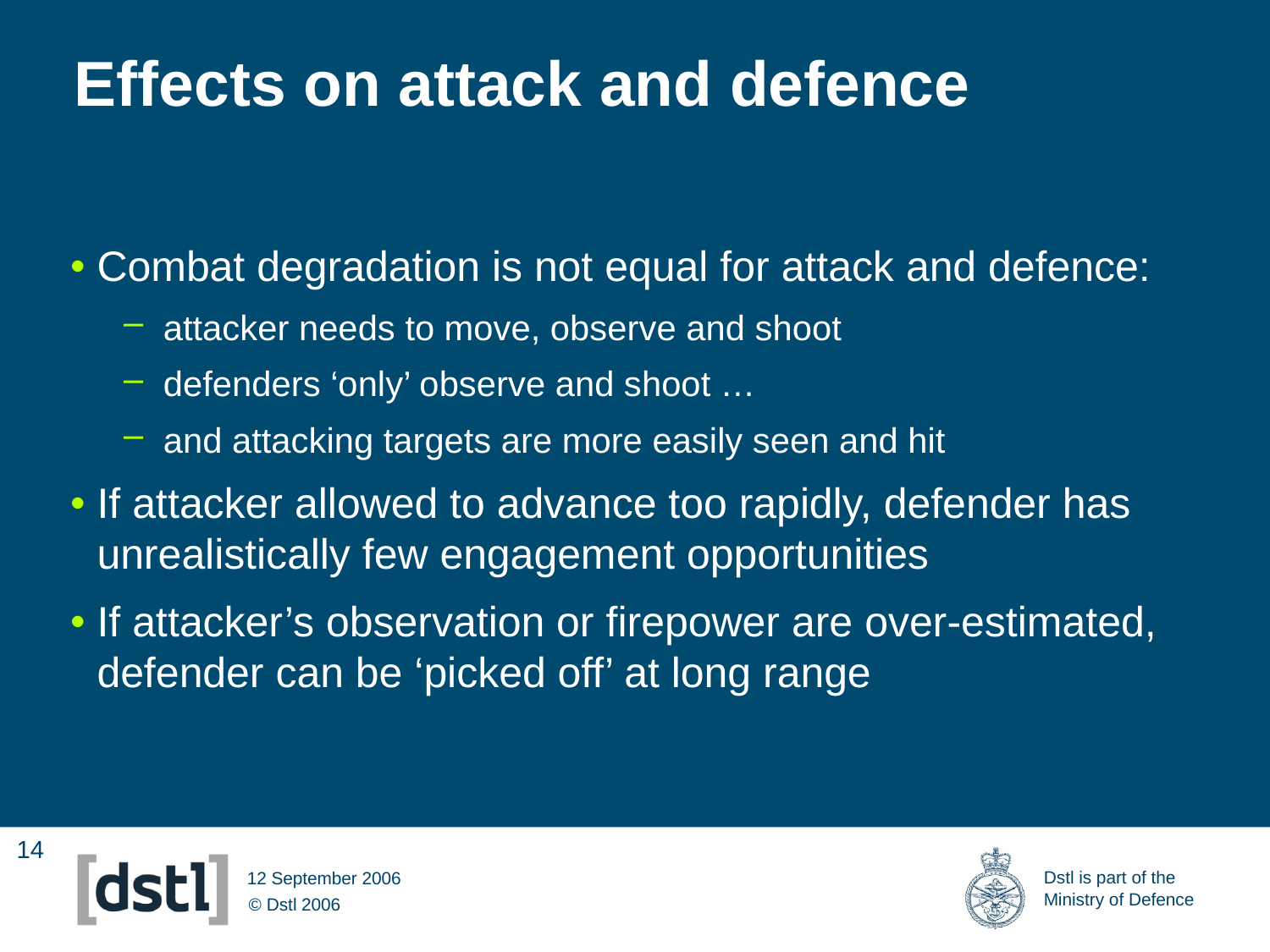

# Effects on attack and defence
Combat degradation is not equal for attack and defence:
attacker needs to move, observe and shoot
defenders ‘only’ observe and shoot …
and attacking targets are more easily seen and hit
If attacker allowed to advance too rapidly, defender has unrealistically few engagement opportunities
If attacker’s observation or firepower are over-estimated, defender can be ‘picked off’ at long range
12 September 2006